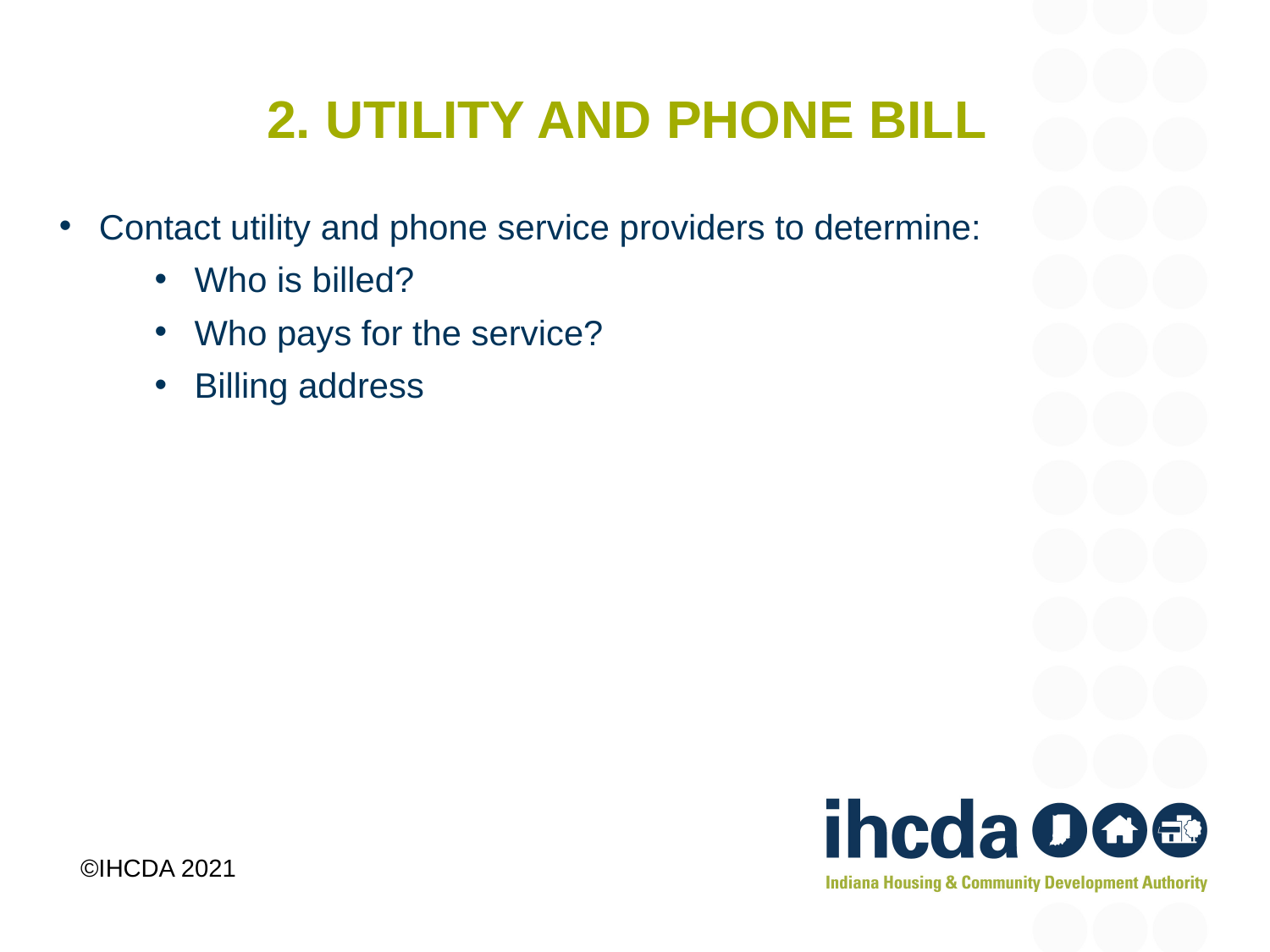

# 2. Utility and phone bill
Contact utility and phone service providers to determine:
Who is billed?
Who pays for the service?
Billing address
©IHCDA 2021